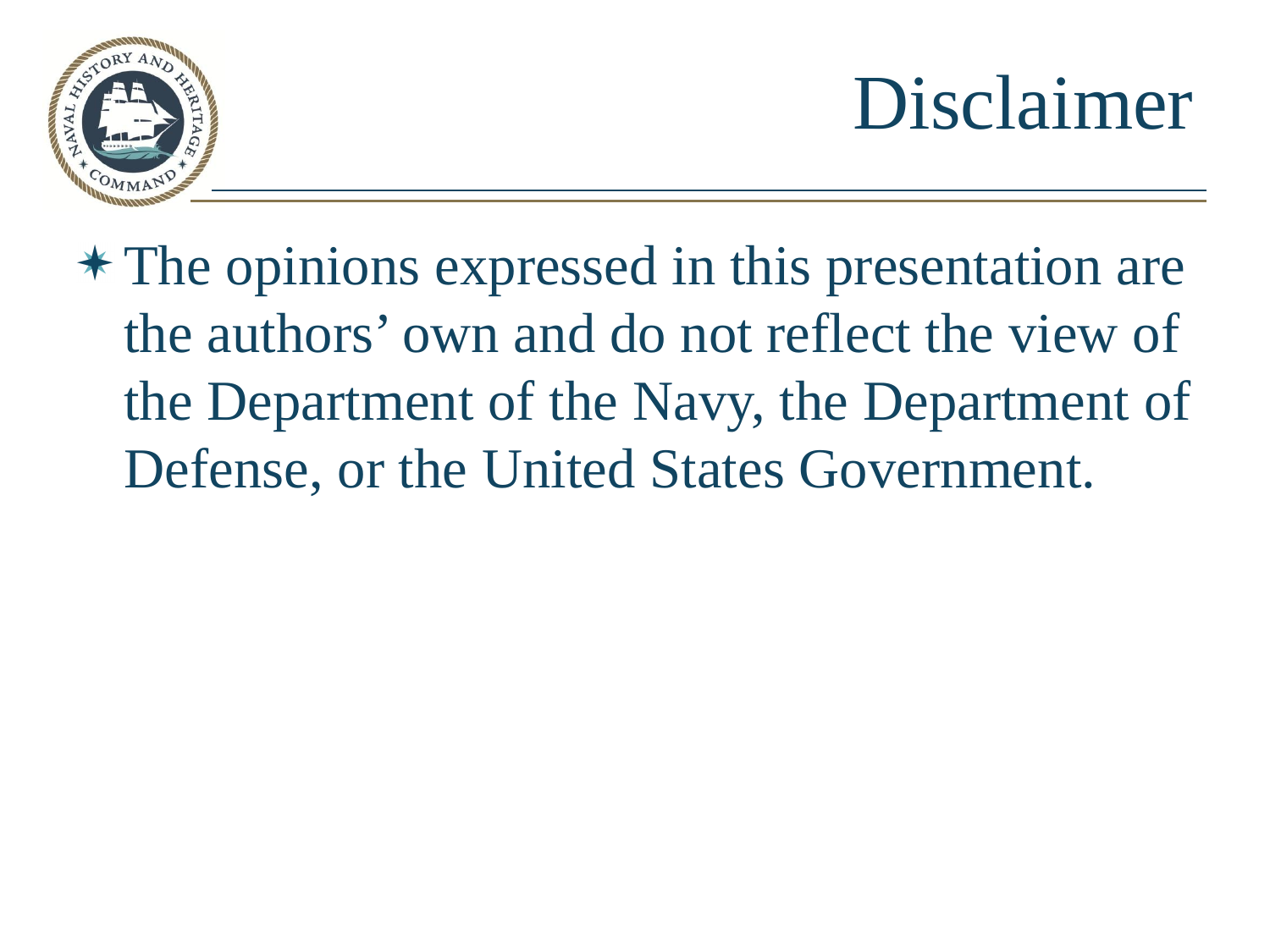

# Disclaimer
The opinions expressed in this presentation are the authors’ own and do not reflect the view of the Department of the Navy, the Department of Defense, or the United States Government.